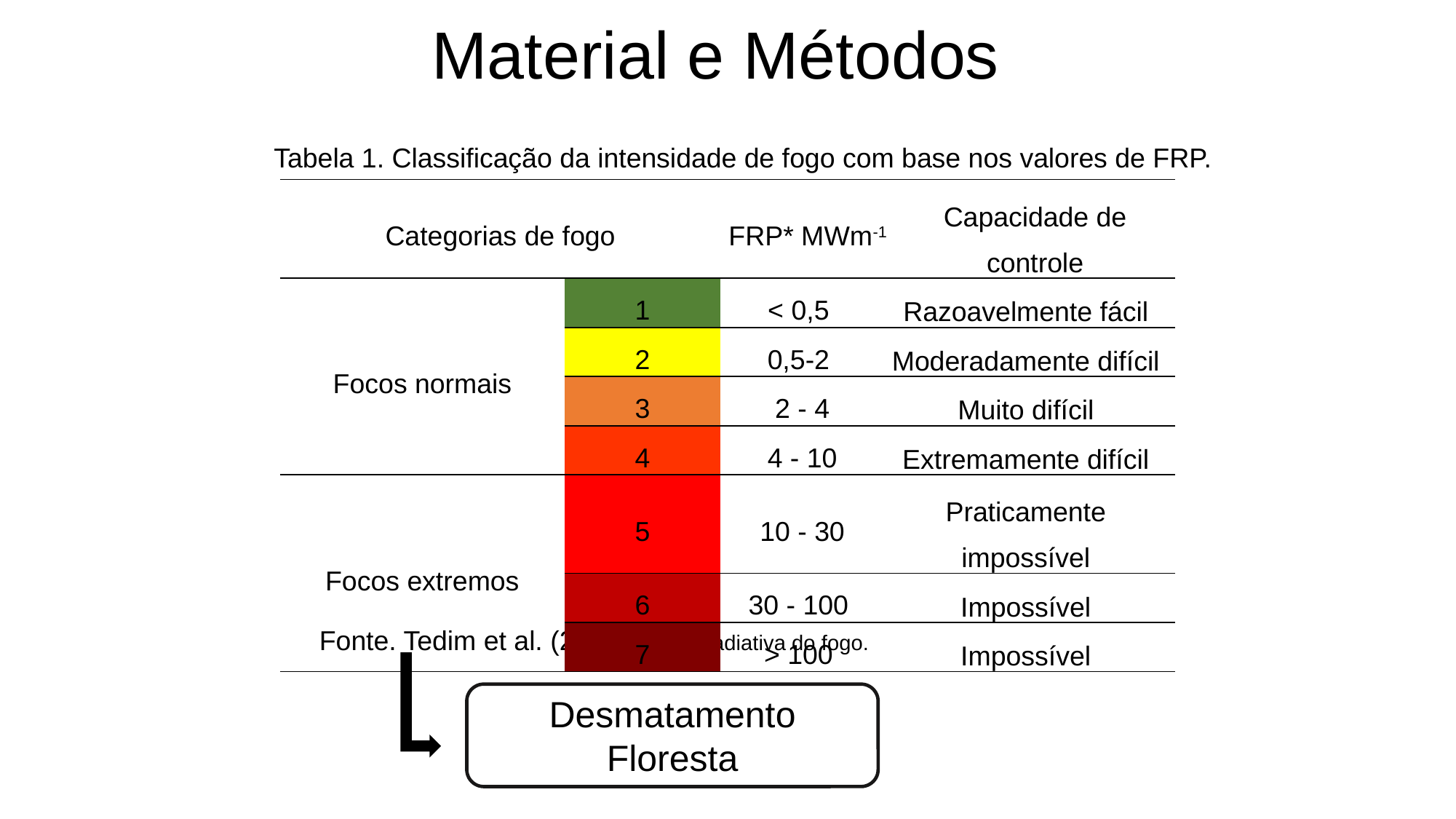

# Material e Métodos
Tabela 1. Classificação da intensidade de fogo com base nos valores de FRP.
| Categorias de fogo |  | FRP\* MWm-1 |  | Capacidade de controle |
| --- | --- | --- | --- | --- |
| Focos normais | 1 | < 0,5 | Razoavelmente fácil |  |
|  | 2 | 0,5-2 | Moderadamente difícil |  |
|  | 3 | 2 - 4 | Muito difícil |  |
|  | 4 | 4 - 10 | Extremamente difícil |  |
| Focos extremos | 5 | 10 - 30 | Praticamente impossível |  |
|  | 6 | 30 - 100 | Impossível |  |
|  | 7 | > 100 | Impossível |  |
Fonte. Tedim et al. (2018) *Força radiativa do fogo.
Desmatamento
Floresta